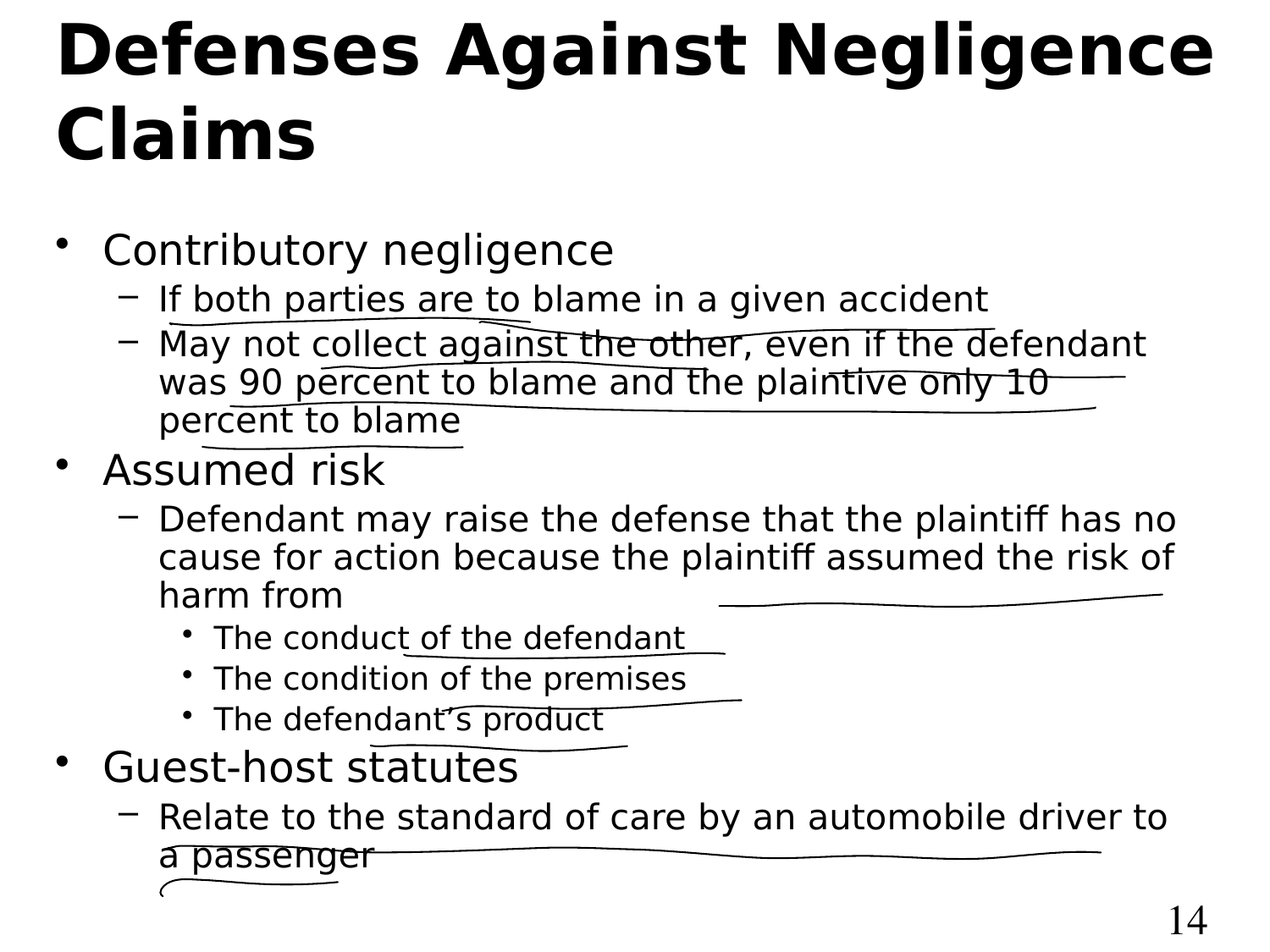

# Defenses Against Negligence Claims
Contributory negligence
If both parties are to blame in a given accident
May not collect against the other, even if the defendant was 90 percent to blame and the plaintive only 10 percent to blame
Assumed risk
Defendant may raise the defense that the plaintiff has no cause for action because the plaintiff assumed the risk of harm from
The conduct of the defendant
The condition of the premises
The defendant’s product
Guest-host statutes
Relate to the standard of care by an automobile driver to a passenger
14